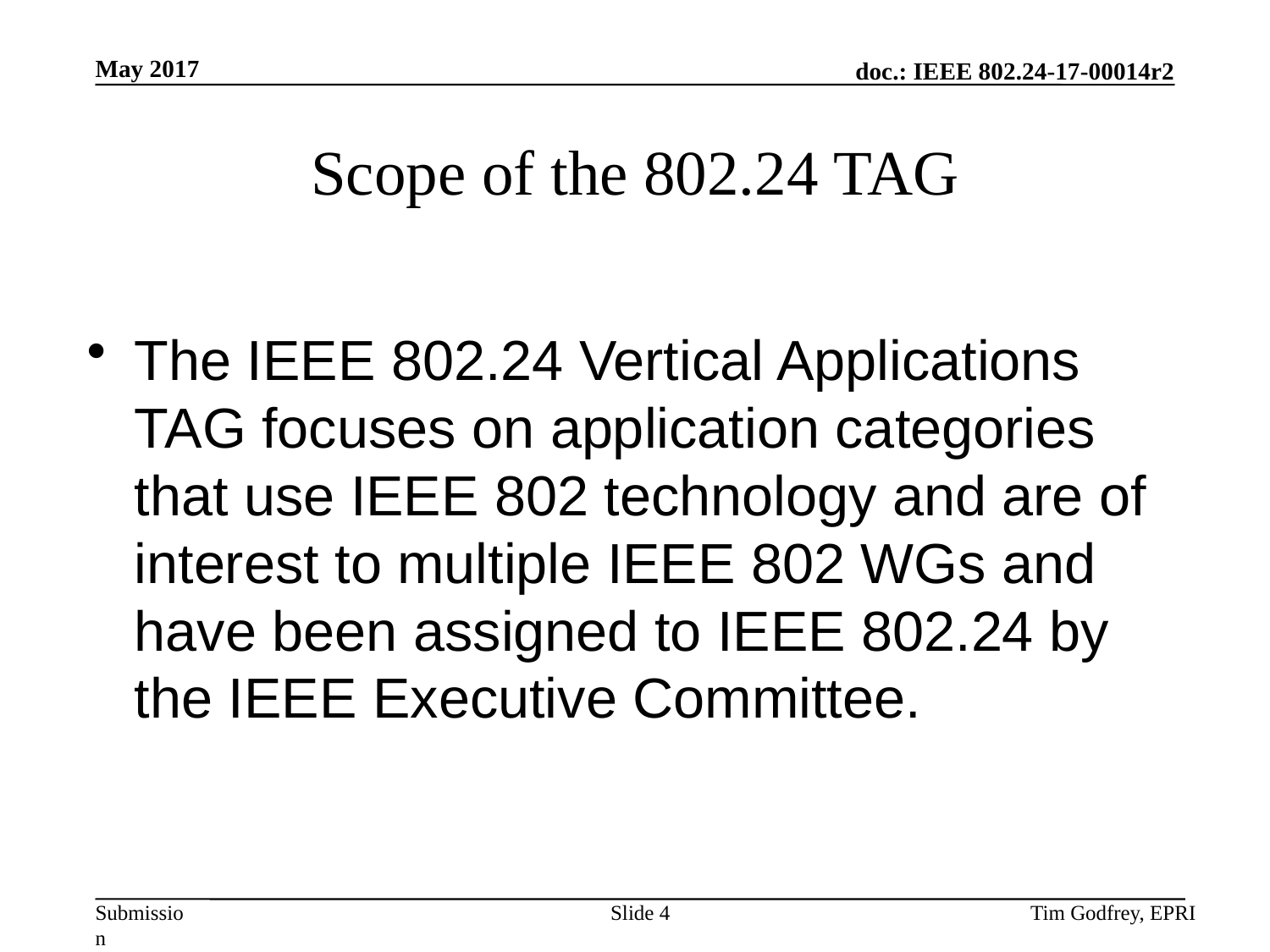

# Scope of the 802.24 TAG
The IEEE 802.24 Vertical Applications TAG focuses on application categories that use IEEE 802 technology and are of interest to multiple IEEE 802 WGs and have been assigned to IEEE 802.24 by the IEEE Executive Committee.

Slide 4
Tim Godfrey, EPRI